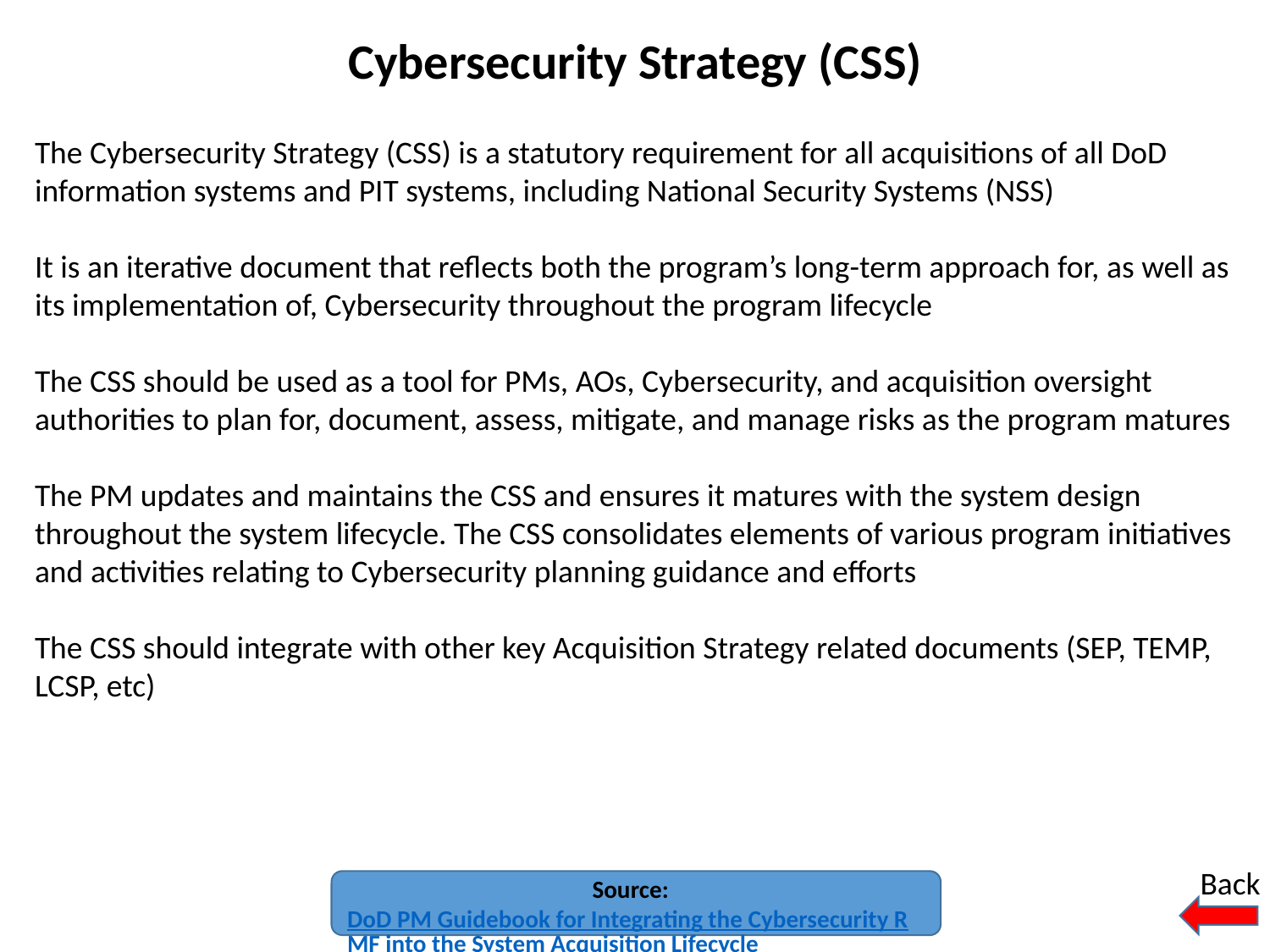

# Cybersecurity Strategy (CSS)
The Cybersecurity Strategy (CSS) is a statutory requirement for all acquisitions of all DoD information systems and PIT systems, including National Security Systems (NSS)

It is an iterative document that reflects both the program’s long-term approach for, as well as its implementation of, Cybersecurity throughout the program lifecycle

The CSS should be used as a tool for PMs, AOs, Cybersecurity, and acquisition oversight authorities to plan for, document, assess, mitigate, and manage risks as the program matures

The PM updates and maintains the CSS and ensures it matures with the system design throughout the system lifecycle. The CSS consolidates elements of various program initiatives and activities relating to Cybersecurity planning guidance and efforts

The CSS should integrate with other key Acquisition Strategy related documents (SEP, TEMP, LCSP, etc)
Back

Source:  DoD PM Guidebook for Integrating the Cybersecurity RMF into the System Acquisition Lifecycle